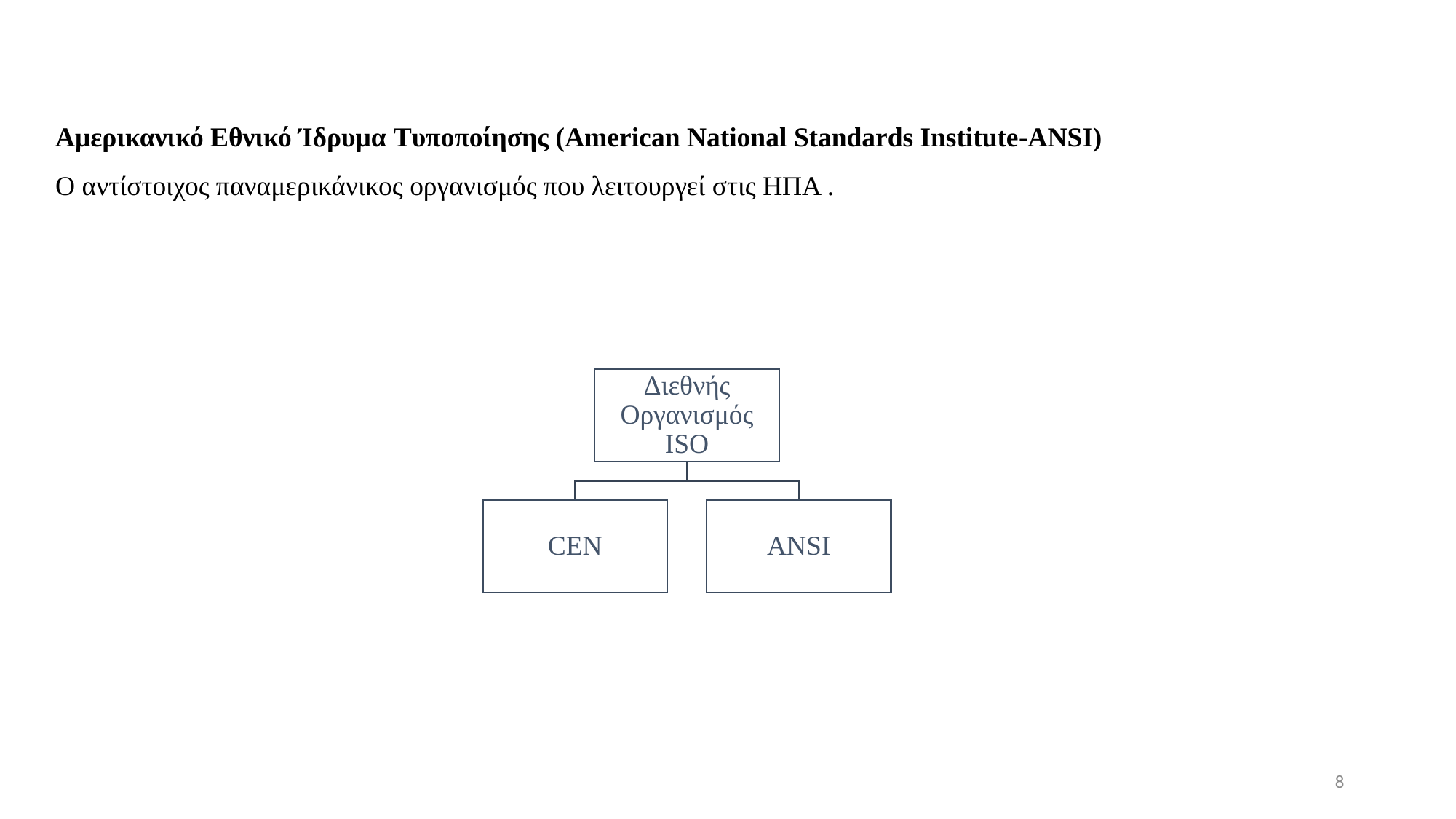

Αμερικανικό Εθνικό Ίδρυμα Tυποποίησης (American National Standards Institute-ANSI)
Ο αντίστοιχος παναμερικάνικος οργανισμός που λειτουργεί στις ΗΠΑ .
Διεθνής Οργανισμός ISO
CEN
ANSI
8